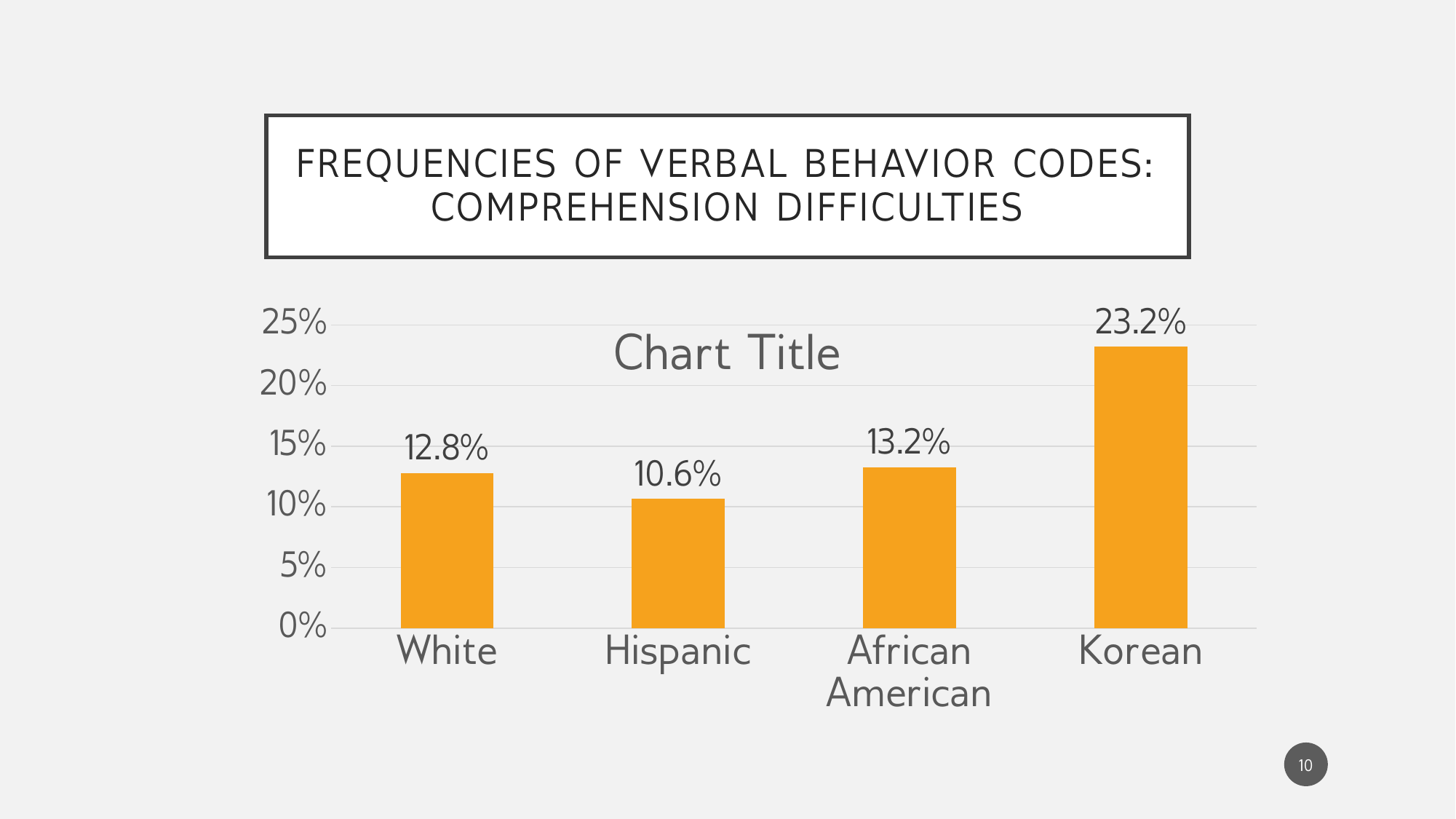

# Frequencies of verbal behavior codes: Comprehension Difficulties

### Chart:

| Category |  |
|---|---|
| White | 0.1279749 |
| Hispanic | 0.1064672 |
| African American | 0.1322991 |
| Korean | 0.2319196 |
10